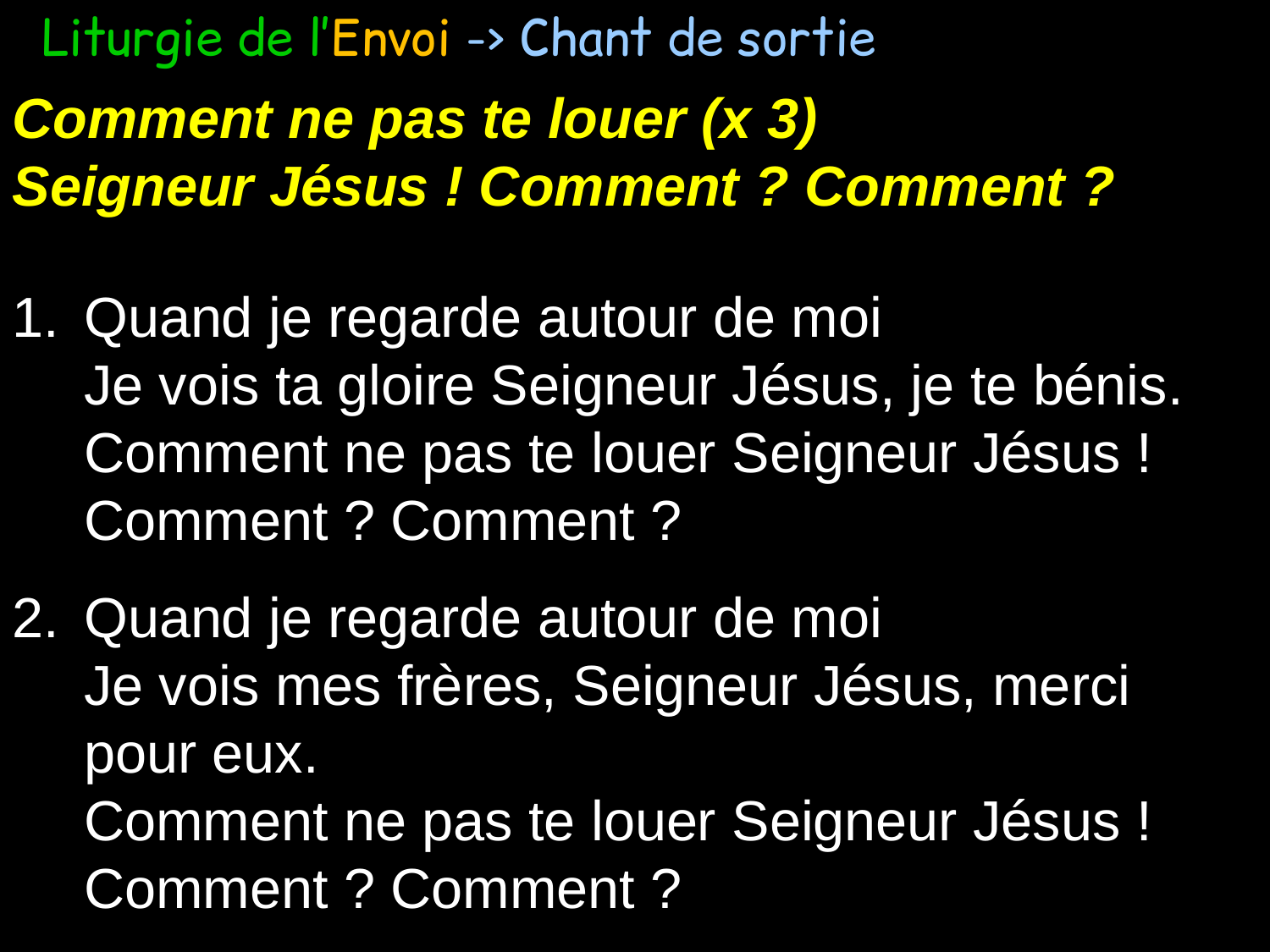

Liturgie de l’Envoi -> Chant de sortie
Comment ne pas te louer (x 3)
Seigneur Jésus ! Comment ? Comment ?

Quand je regarde autour de moi
	Je vois ta gloire Seigneur Jésus, je te bénis.
	Comment ne pas te louer Seigneur Jésus !
	Comment ? Comment ?

Quand je regarde autour de moi
	Je vois mes frères, Seigneur Jésus, merci pour eux.
	Comment ne pas te louer Seigneur Jésus !
	Comment ? Comment ?